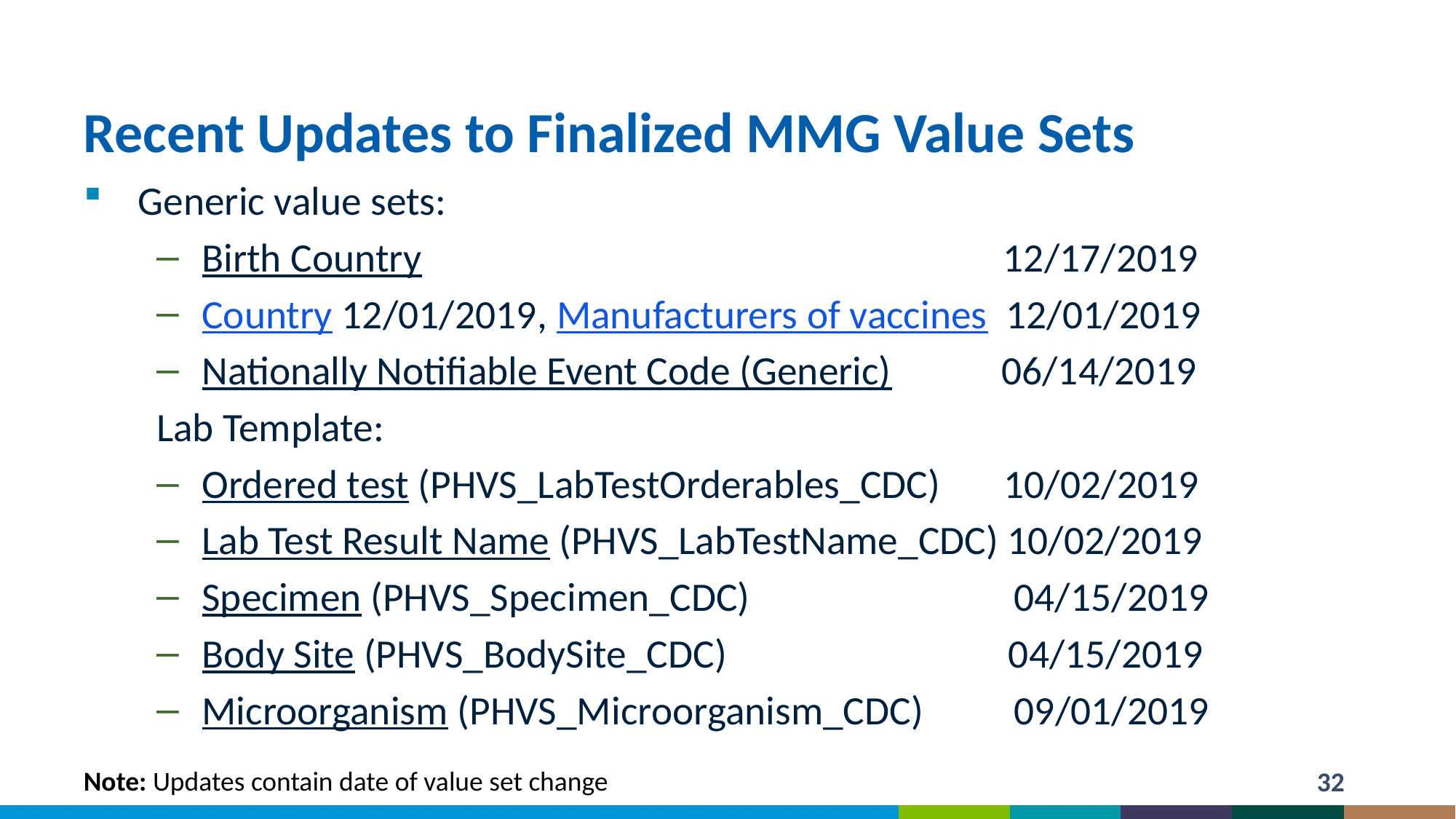

# Recent Updates to Finalized MMG Value Sets
Generic value sets:
Birth Country                                                                12/17/2019
Country 12/01/2019, Manufacturers of vaccines  12/01/2019
Nationally Notifiable Event Code (Generic)            06/14/2019
Lab Template:
Ordered test (PHVS_LabTestOrderables_CDC)       10/02/2019
Lab Test Result Name (PHVS_LabTestName_CDC) 10/02/2019
Specimen (PHVS_Specimen_CDC)                             04/15/2019
Body Site (PHVS_BodySite_CDC)                               04/15/2019
Microorganism (PHVS_Microorganism_CDC)          09/01/2019
Note: Updates contain date of value set change
32